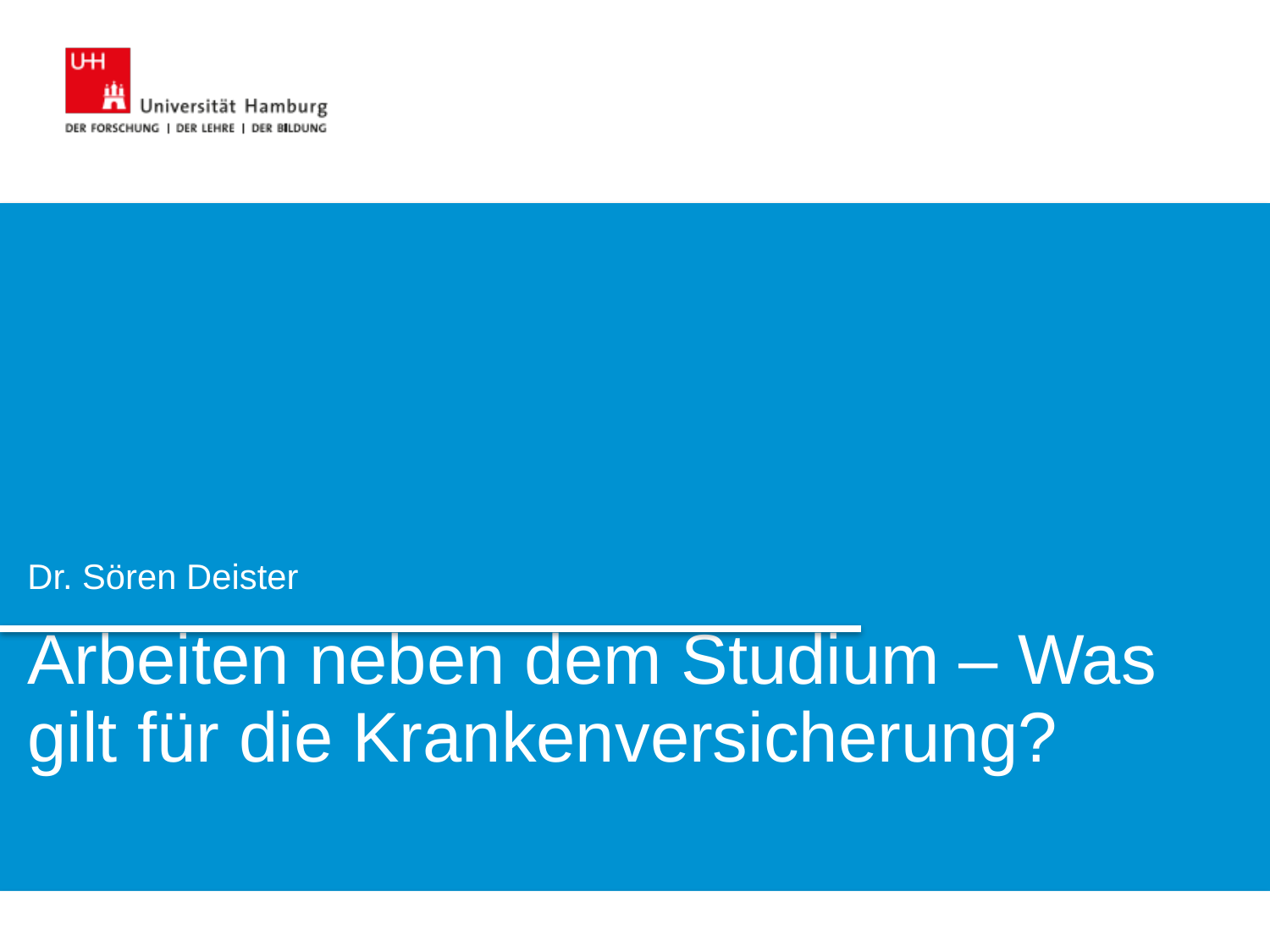

Dr. Sören Deister
Arbeiten neben dem Studium – Was gilt für die Krankenversicherung?